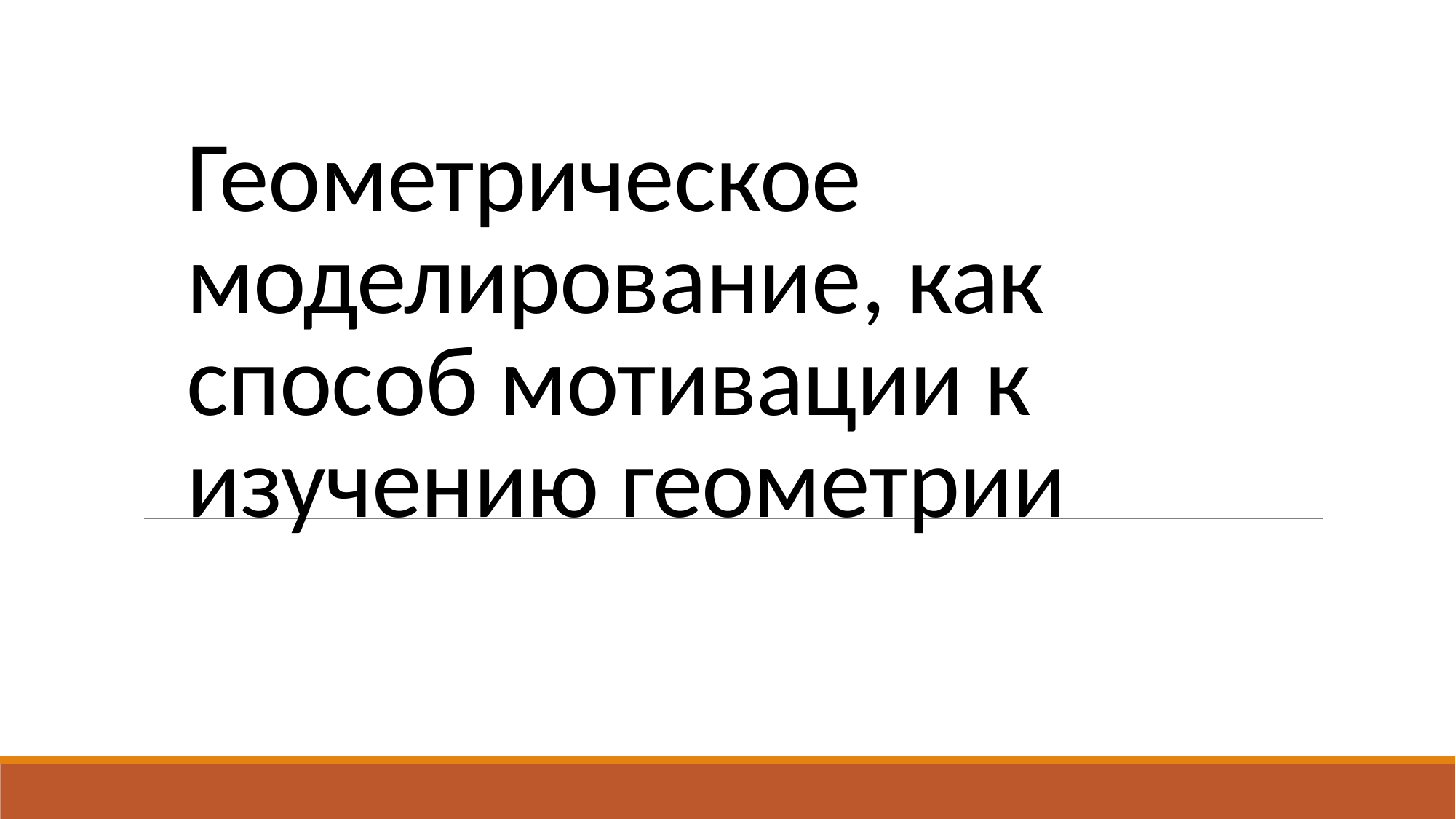

# Геометрическое моделирование, как способ мотивации к изучению геометрии
ФИО,
организация